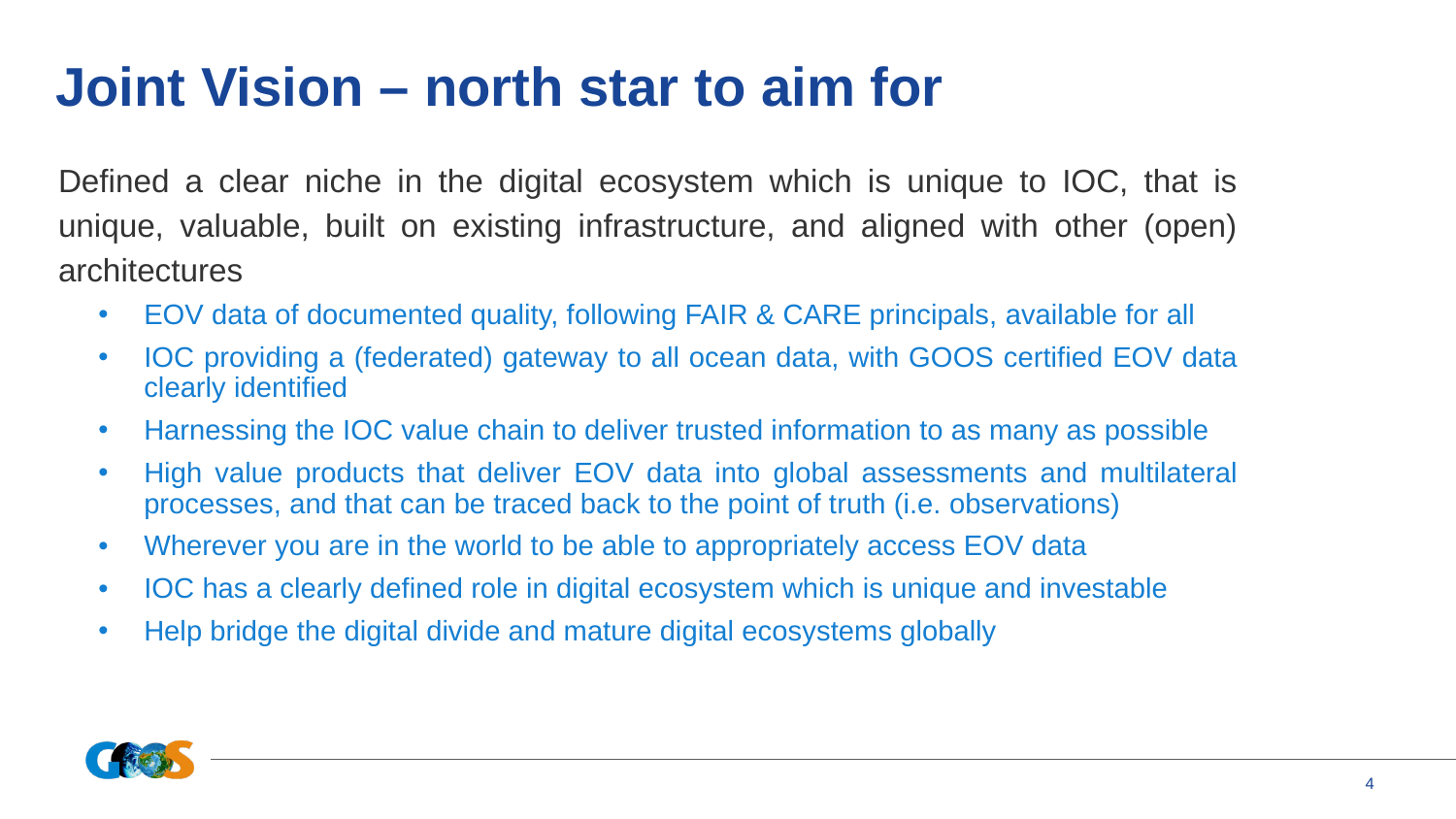

# Joint Vision – north star to aim for
Defined a clear niche in the digital ecosystem which is unique to IOC, that is unique, valuable, built on existing infrastructure, and aligned with other (open) architectures
EOV data of documented quality, following FAIR & CARE principals, available for all
IOC providing a (federated) gateway to all ocean data, with GOOS certified EOV data clearly identified
Harnessing the IOC value chain to deliver trusted information to as many as possible
High value products that deliver EOV data into global assessments and multilateral processes, and that can be traced back to the point of truth (i.e. observations)
Wherever you are in the world to be able to appropriately access EOV data
IOC has a clearly defined role in digital ecosystem which is unique and investable
Help bridge the digital divide and mature digital ecosystems globally
4